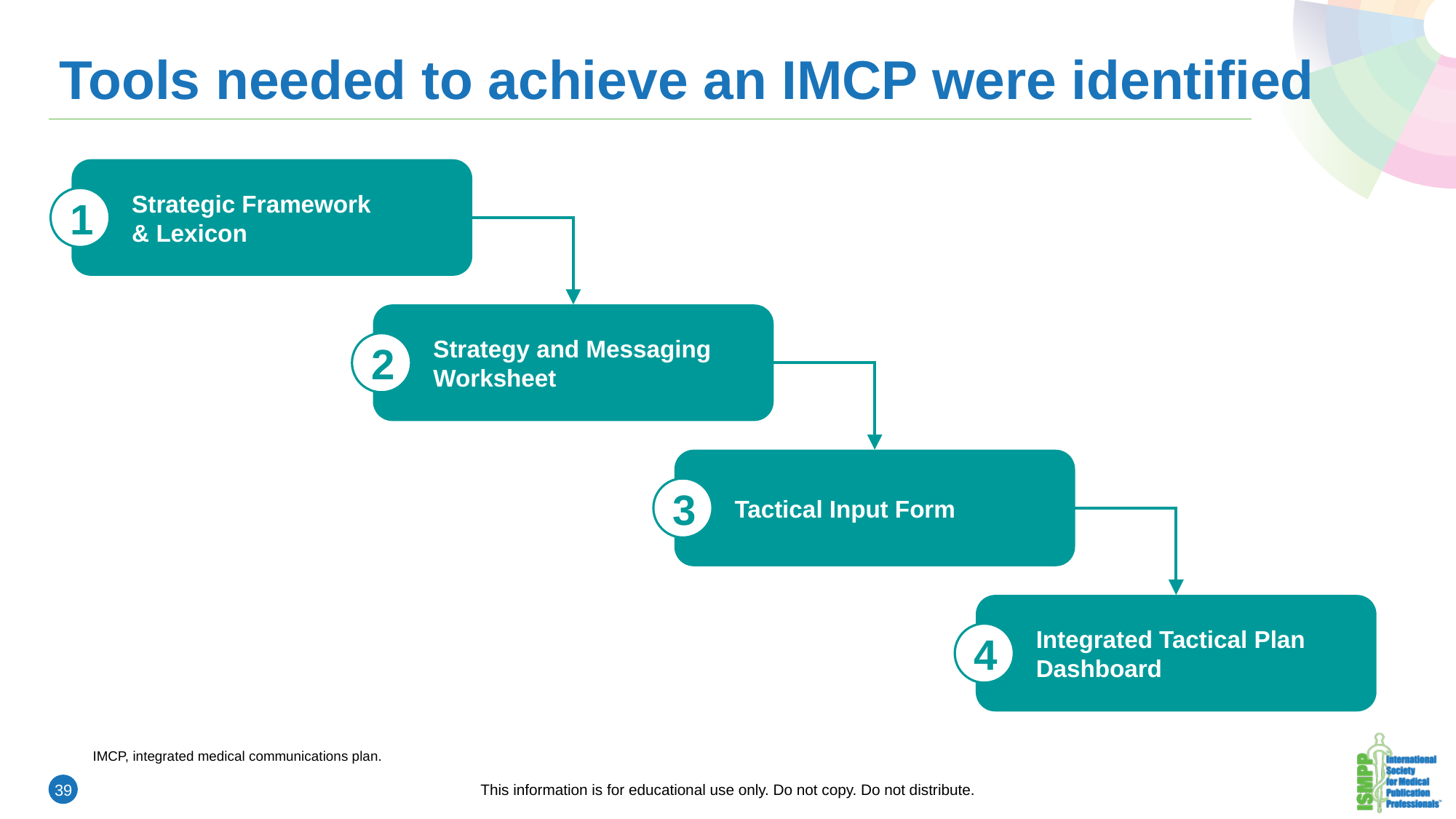

# Tools needed to achieve an IMCP were identified
Strategic Framework
& Lexicon
1
Strategy and Messaging Worksheet
2
Tactical Input Form
3
Integrated Tactical Plan Dashboard
4
IMCP, integrated medical communications plan.
39
This information is for educational use only. Do not copy. Do not distribute.